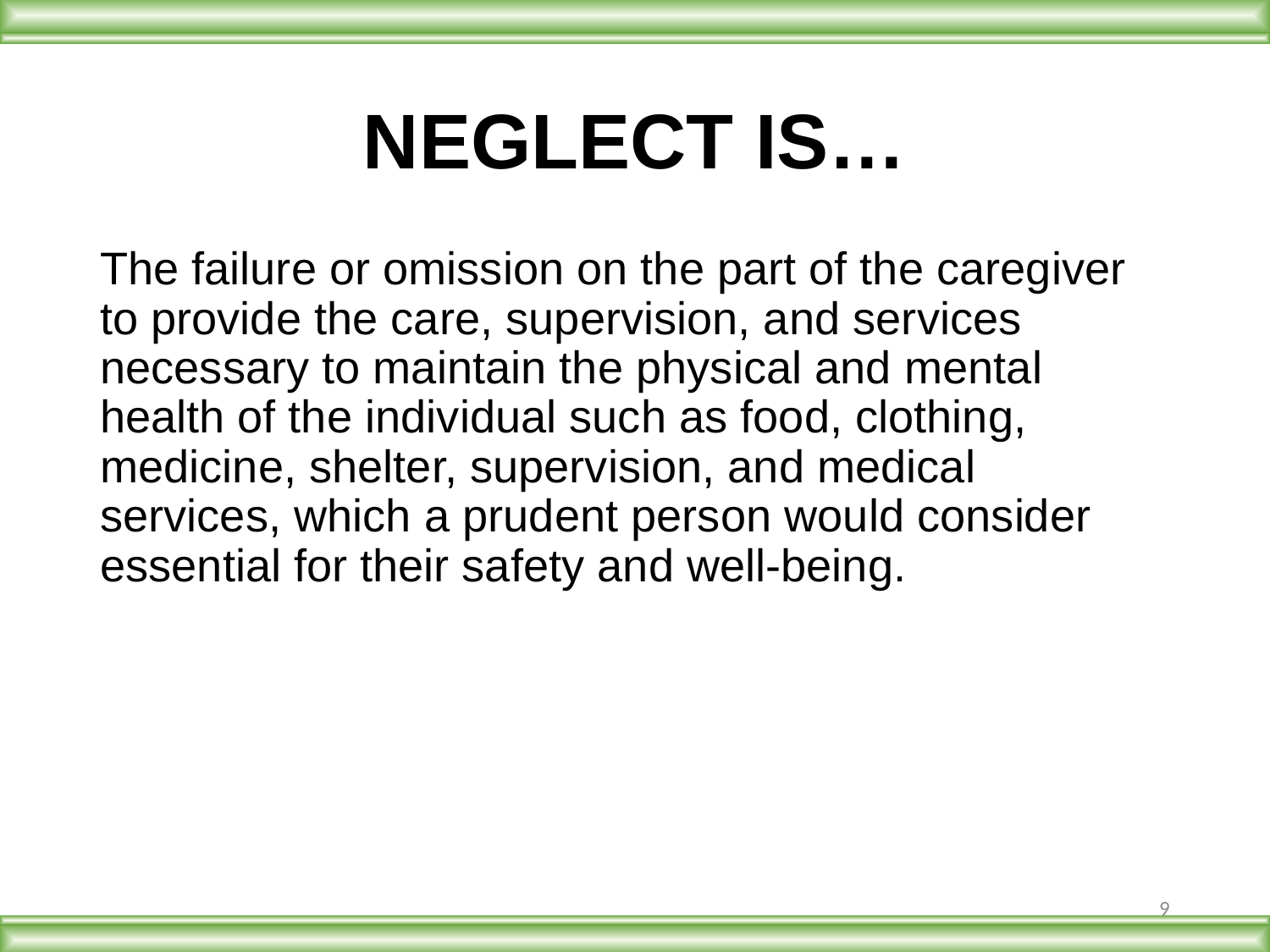

# NEGLECT IS…
The failure or omission on the part of the caregiver to provide the care, supervision, and services necessary to maintain the physical and mental health of the individual such as food, clothing, medicine, shelter, supervision, and medical services, which a prudent person would consider essential for their safety and well-being.

9